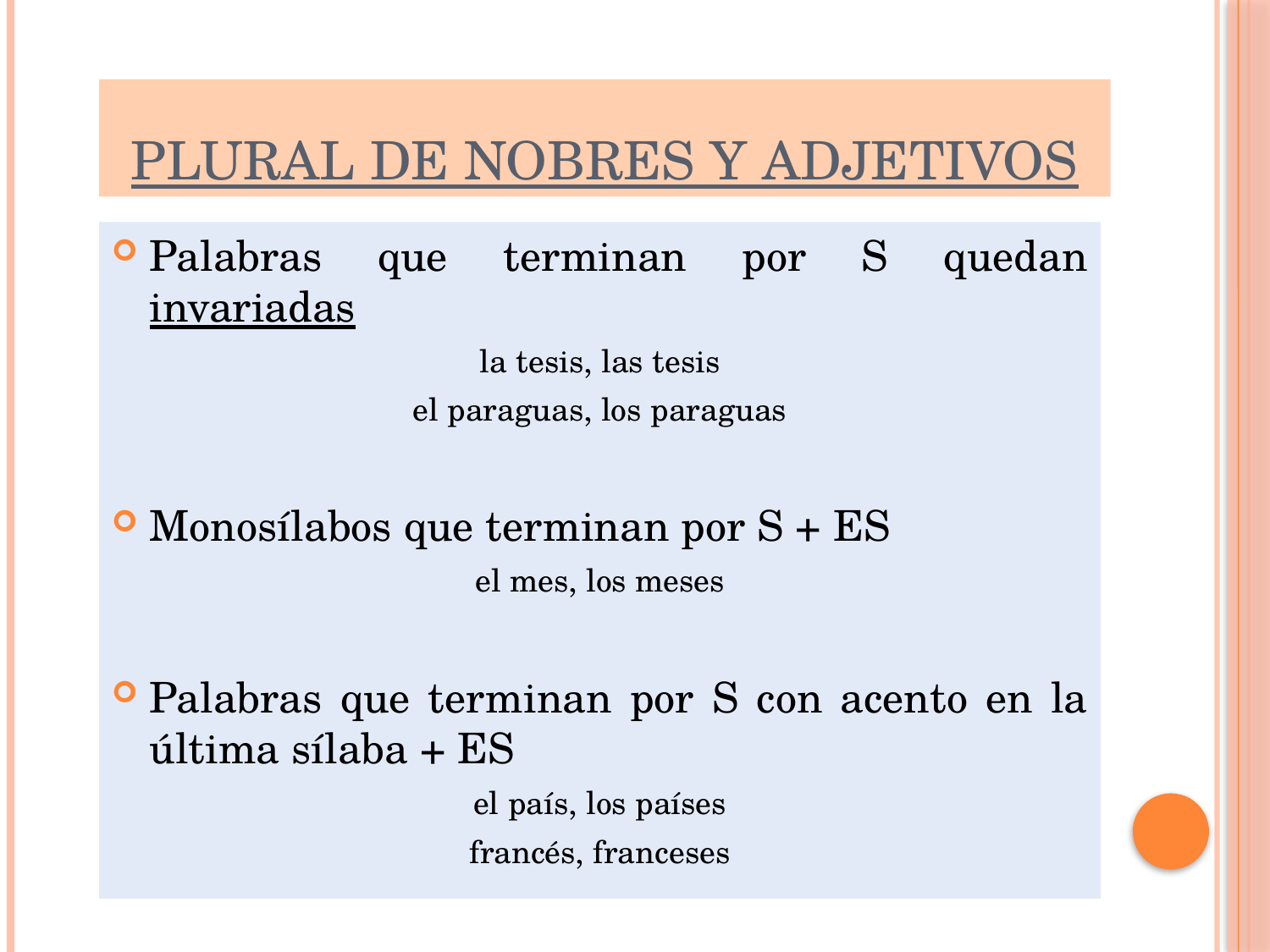

# PLURAL DE NOBRES Y ADJETIVOS
Palabras que terminan por S quedan invariadas
la tesis, las tesis
el paraguas, los paraguas

Monosílabos que terminan por S + ES
el mes, los meses

Palabras que terminan por S con acento en la última sílaba + ES
el país, los países
francés, franceses